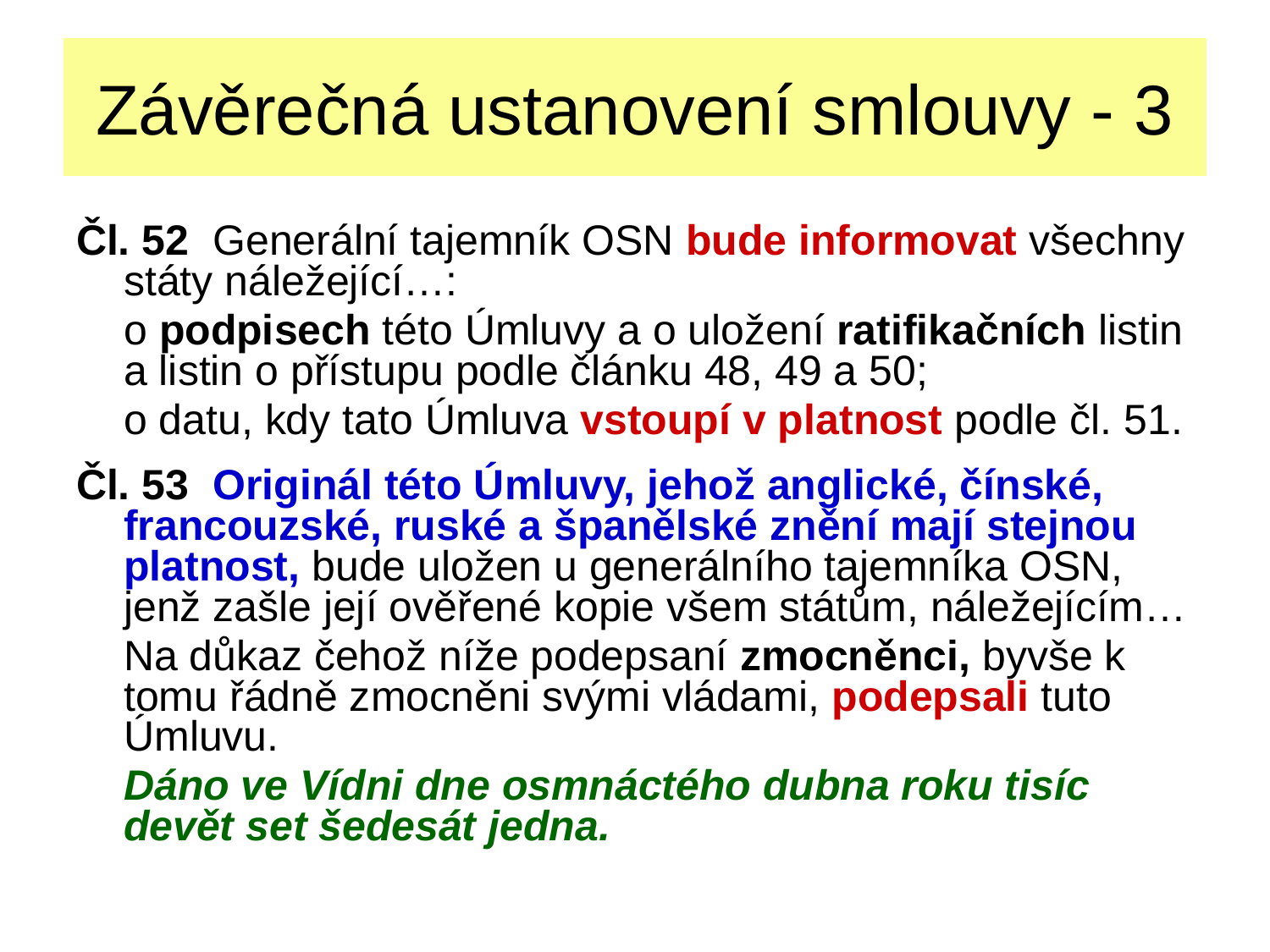

# Závěrečná ustanovení smlouvy - 3
Čl. 52  Generální tajemník OSN bude informovat všechny státy náležející…:
	o podpisech této Úmluvy a o uložení ratifikačních listin a listin o přístupu podle článku 48, 49 a 50;
	o datu, kdy tato Úmluva vstoupí v platnost podle čl. 51.

Čl. 53  Originál této Úmluvy, jehož anglické, čínské, francouzské, ruské a španělské znění mají stejnou platnost, bude uložen u generálního tajemníka OSN, jenž zašle její ověřené kopie všem státům, náležejícím…
	Na důkaz čehož níže podepsaní zmocněnci, byvše k tomu řádně zmocněni svými vládami, podepsali tuto Úmluvu.
	Dáno ve Vídni dne osmnáctého dubna roku tisíc devět set šedesát jedna.